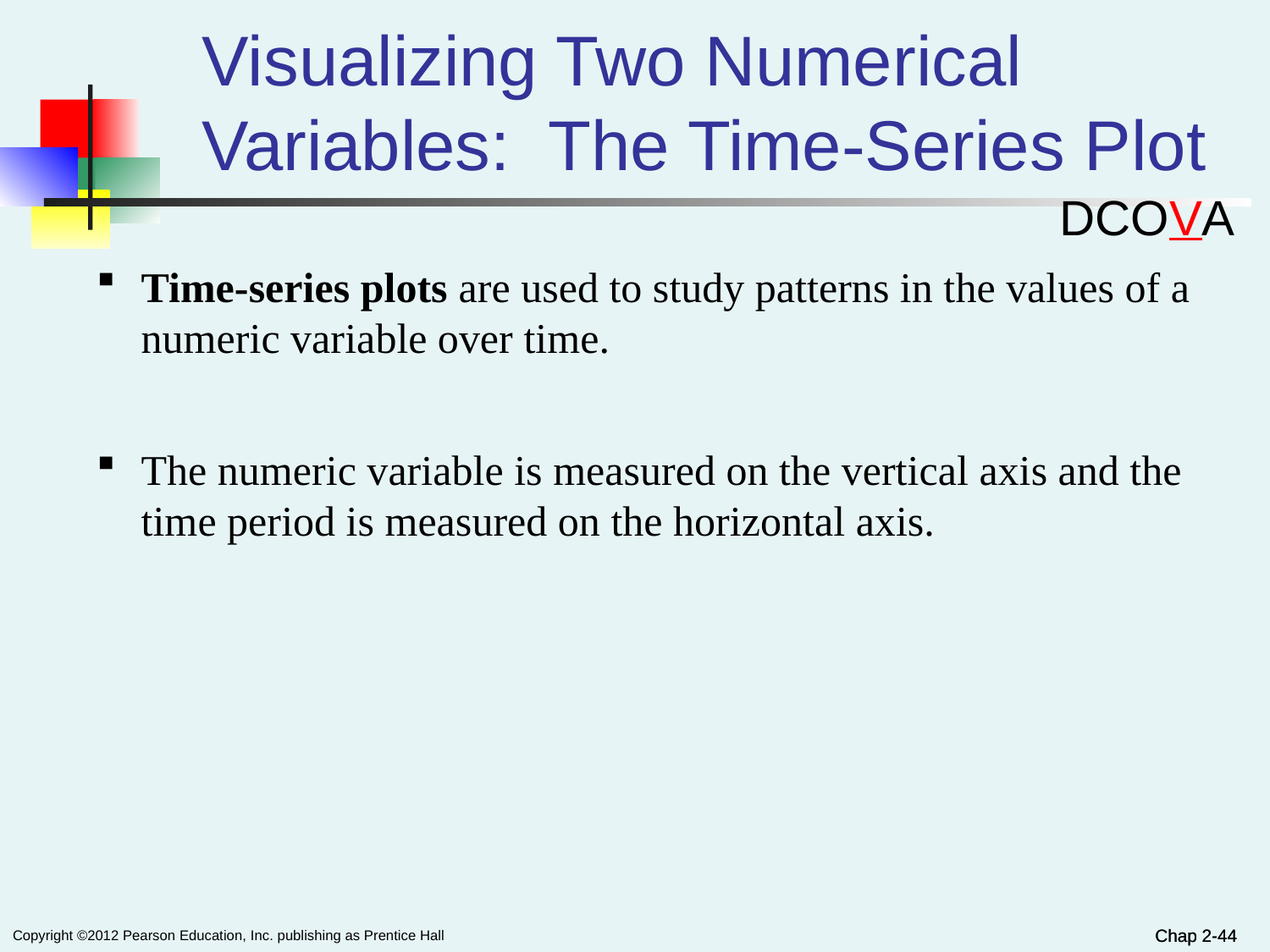

# Visualizing Two Numerical Variables:  The Time-Series Plot
DCOVA
Time-series plots are used to study patterns in the values of a numeric variable over time.

The numeric variable is measured on the vertical axis and the time period is measured on the horizontal axis.

Chap 2-44
Chap 2-44
Copyright ©2012 Pearson Education, Inc. publishing as Prentice Hall